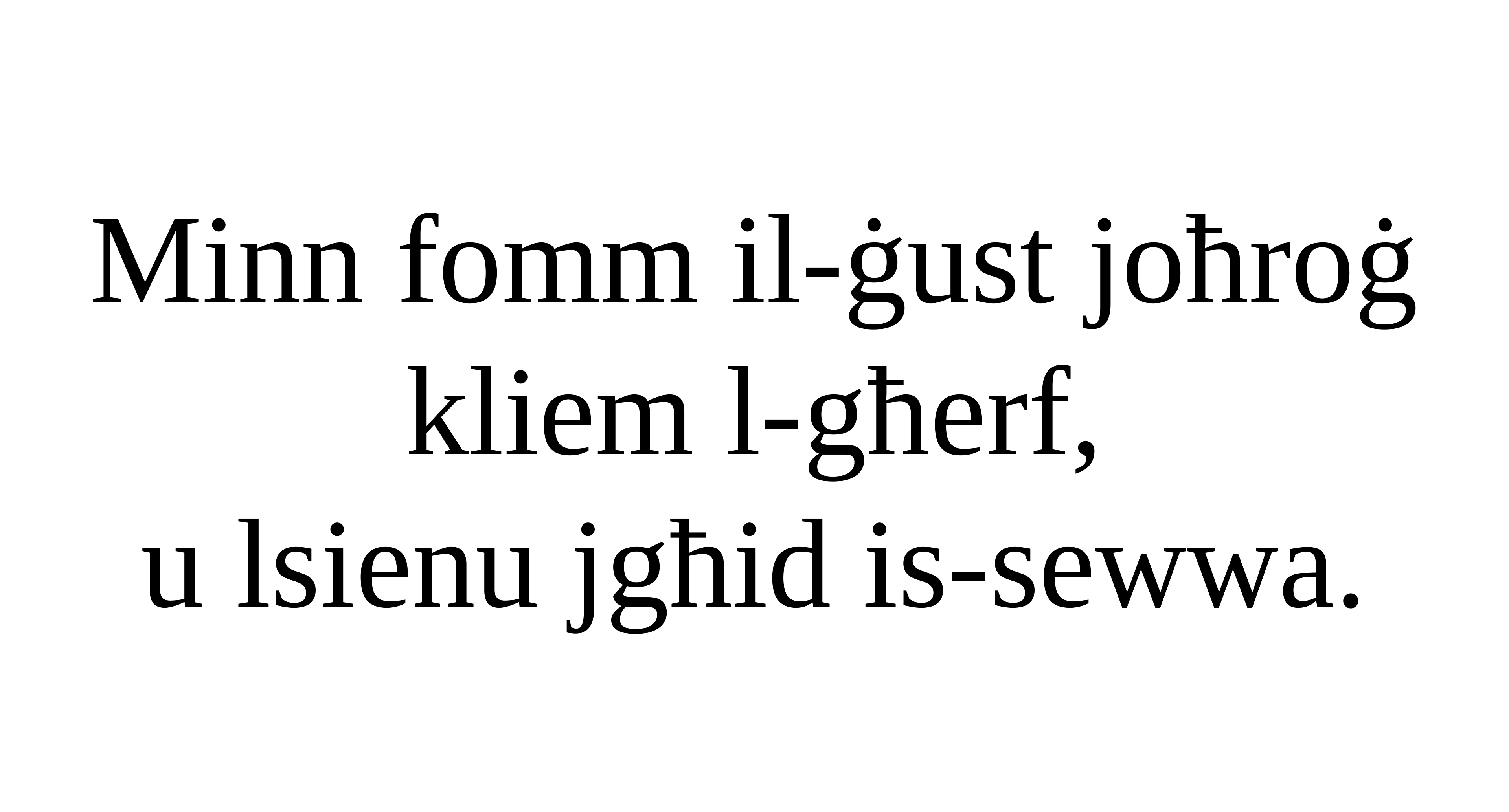

Minn fomm il-ġust joħroġ kliem l-għerf,
u lsienu jgħid is-sewwa.